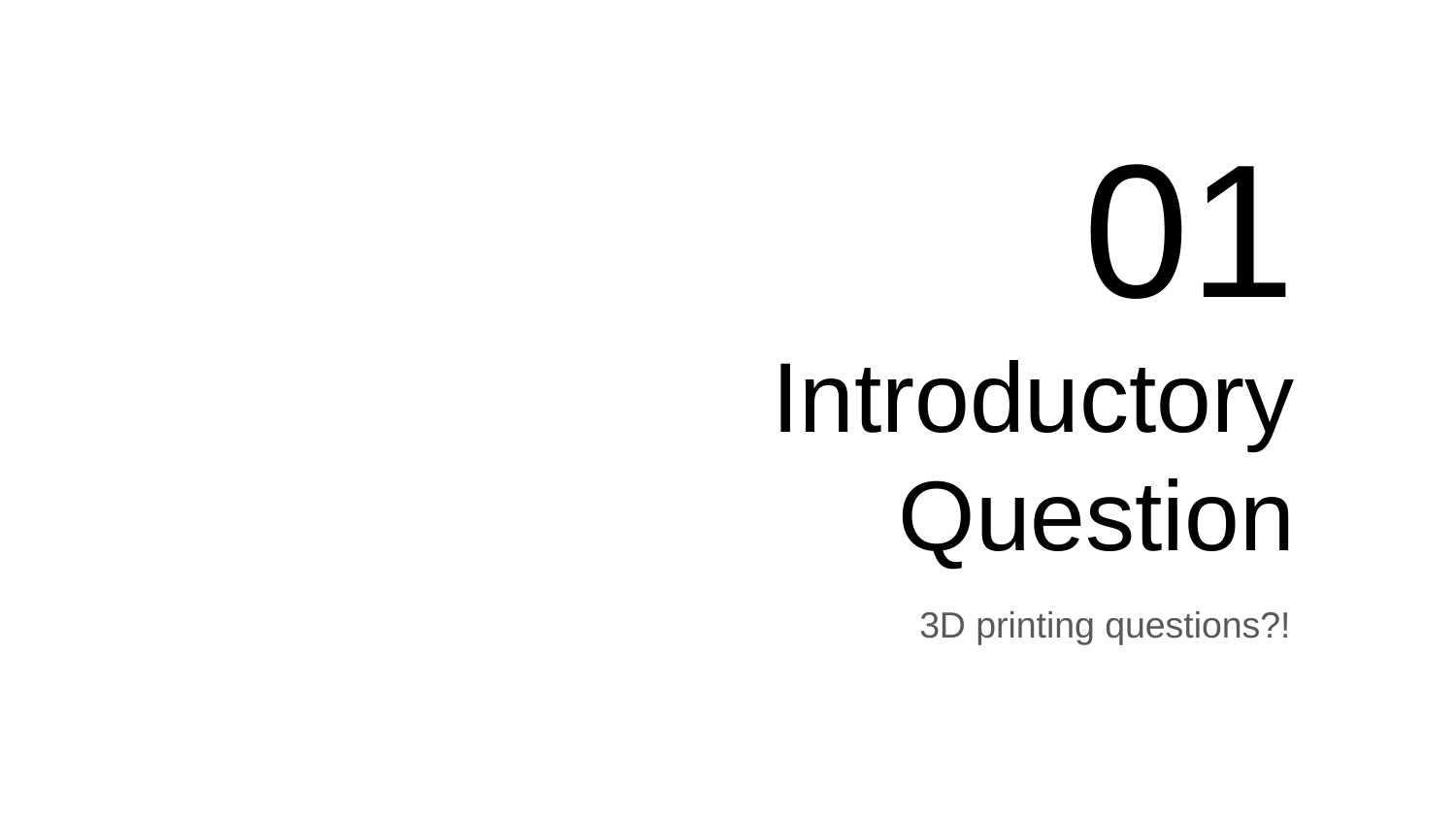

01
# Introductory Question
3D printing questions?!